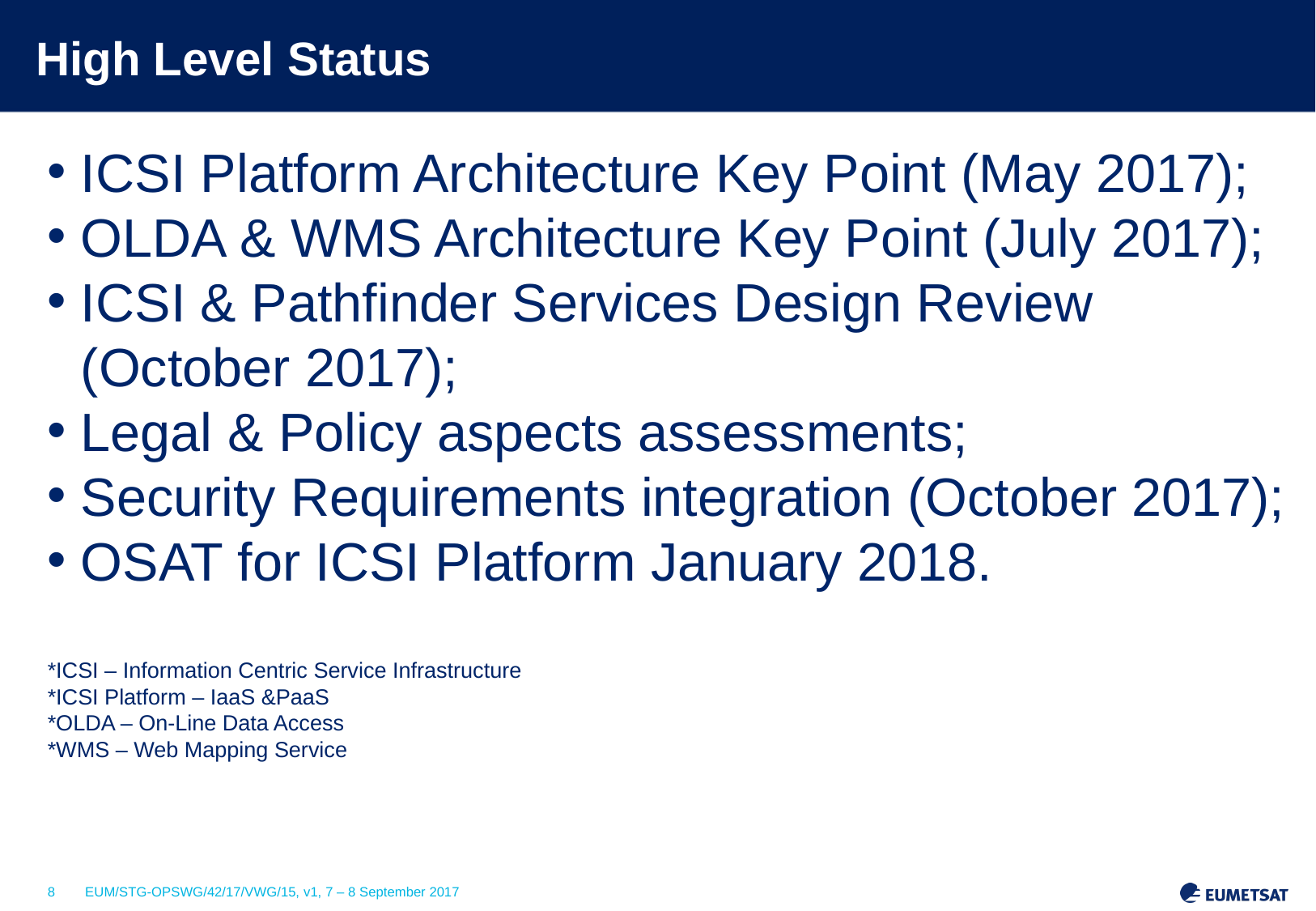

# High Level Status
ICSI Platform Architecture Key Point (May 2017);
OLDA & WMS Architecture Key Point (July 2017);
ICSI & Pathfinder Services Design Review (October 2017);
Legal & Policy aspects assessments;
Security Requirements integration (October 2017);
OSAT for ICSI Platform January 2018.

*ICSI – Information Centric Service Infrastructure
*ICSI Platform – IaaS &PaaS
*OLDA – On-Line Data Access
*WMS – Web Mapping Service